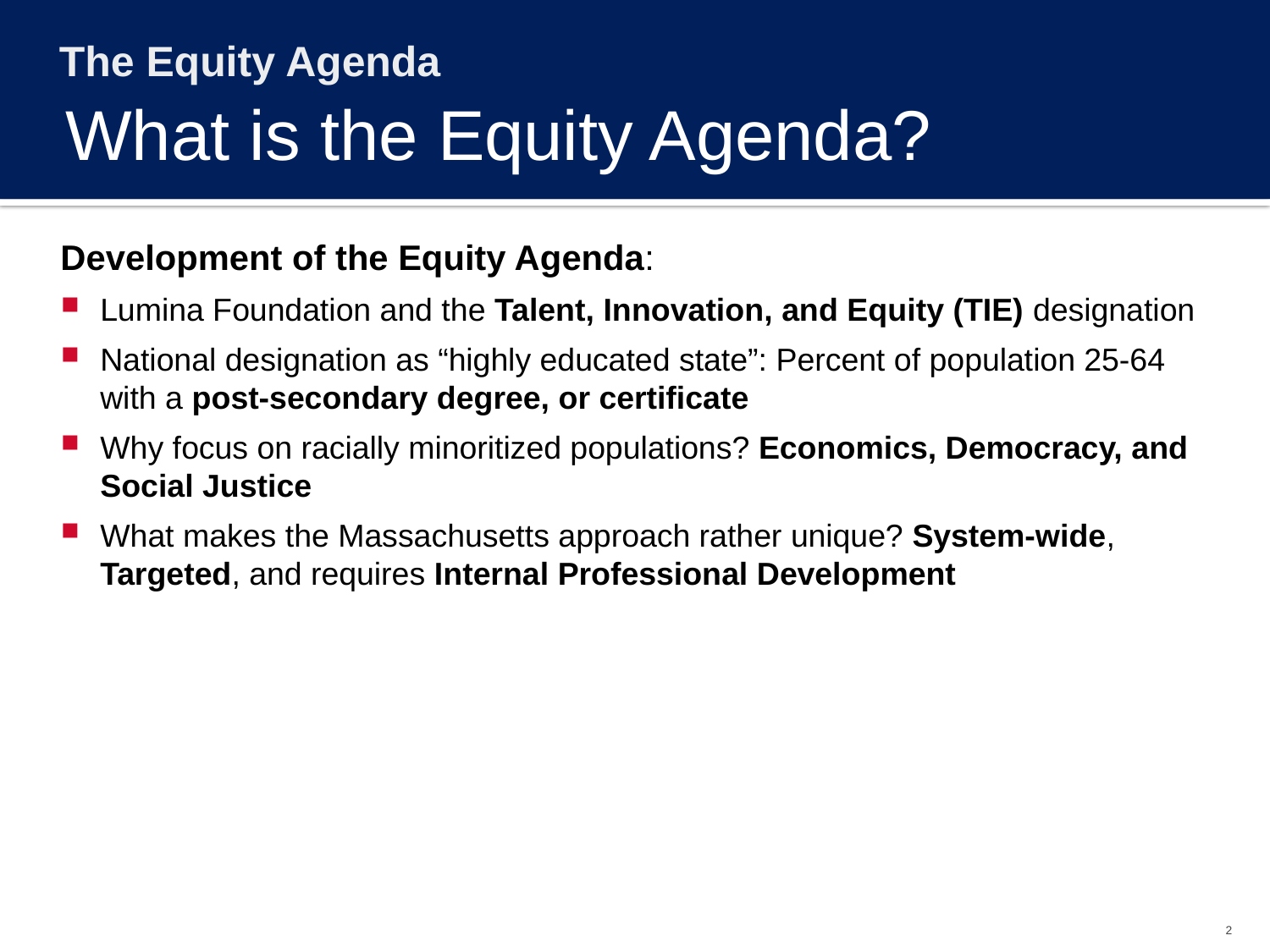

The Equity Agenda
# What is the Equity Agenda?
Development of the Equity Agenda:
Lumina Foundation and the Talent, Innovation, and Equity (TIE) designation
National designation as “highly educated state”: Percent of population 25-64 with a post-secondary degree, or certificate
Why focus on racially minoritized populations? Economics, Democracy, and Social Justice
What makes the Massachusetts approach rather unique? System-wide, Targeted, and requires Internal Professional Development